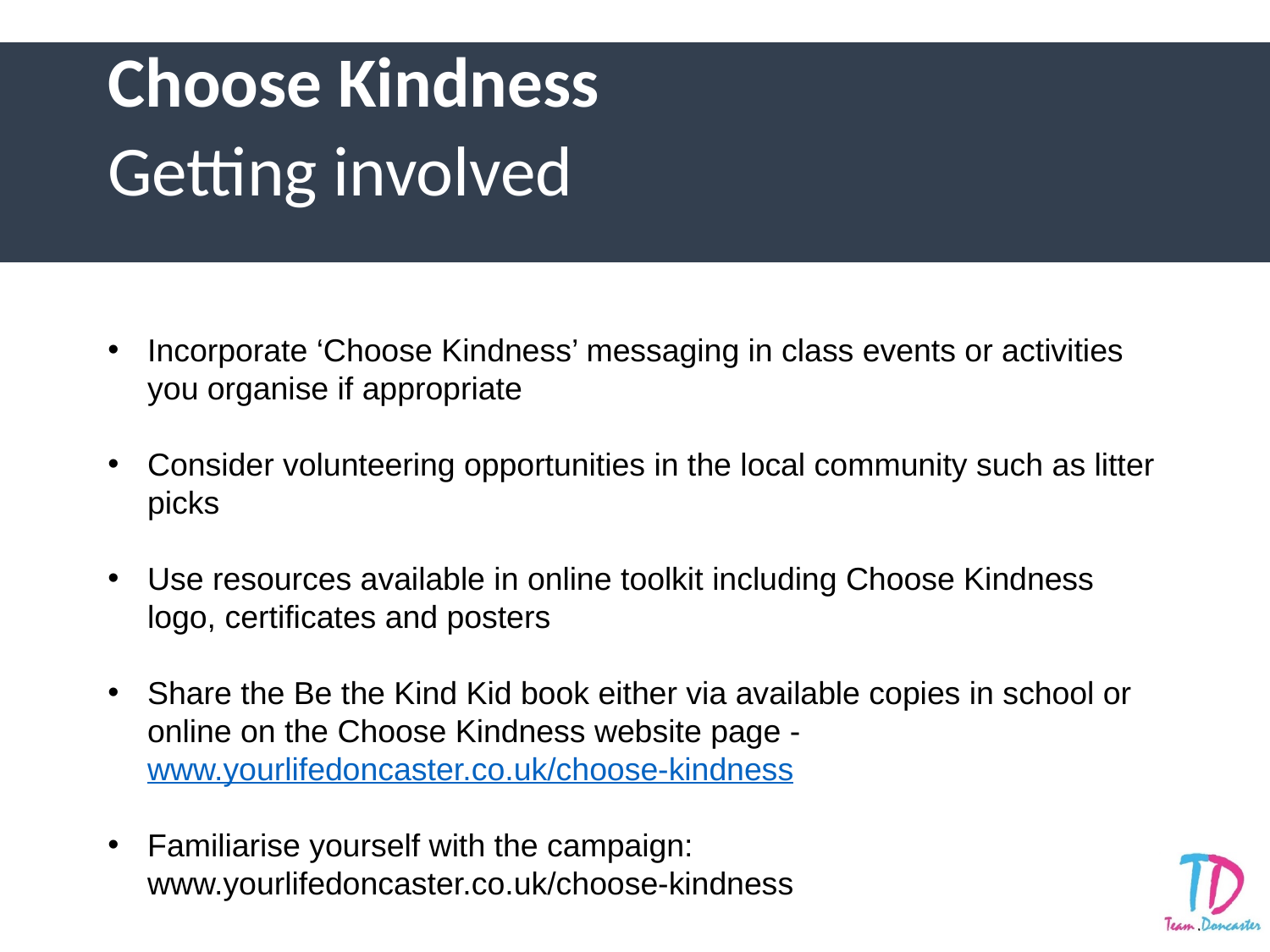

Choose Kindness
Getting involved

Incorporate ‘Choose Kindness’ messaging in class events or activities you organise if appropriate

Consider volunteering opportunities in the local community such as litter picks

Use resources available in online toolkit including Choose Kindness logo, certificates and posters

Share the Be the Kind Kid book either via available copies in school or online on the Choose Kindness website page - www.yourlifedoncaster.co.uk/choose-kindness

Familiarise yourself with the campaign: www.yourlifedoncaster.co.uk/choose-kindness